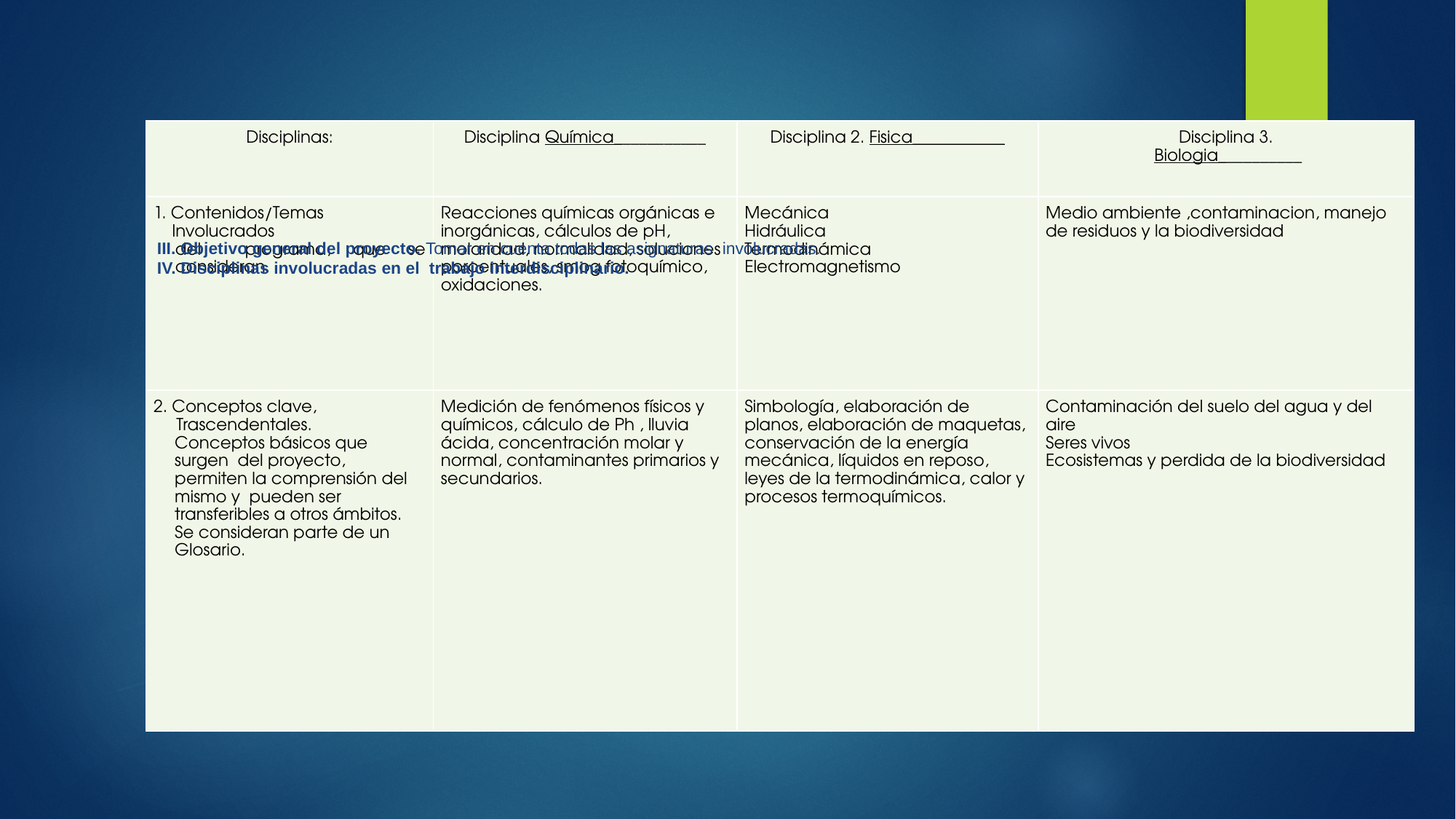

| Disciplinas: | Disciplina Química\_\_\_\_\_\_\_\_\_\_\_ | Disciplina 2. Fisica\_\_\_\_\_\_\_\_\_\_\_ | Disciplina 3. Biologia\_\_\_\_\_\_\_\_\_\_ |
| --- | --- | --- | --- |
| 1. Contenidos/Temas Involucrados del programa, que se consideran. | Reacciones químicas orgánicas e inorgánicas, cálculos de pH, molaridad, normalidad, soluciones porcentuales, smog fotoquímico, oxidaciones. | Mecánica Hidráulica Termodinámica Electromagnetismo | Medio ambiente ,contaminacion, manejo de residuos y la biodiversidad |
| 2. Conceptos clave, Trascendentales. Conceptos básicos que surgen del proyecto, permiten la comprensión del mismo y pueden ser transferibles a otros ámbitos. Se consideran parte de un Glosario. | Medición de fenómenos físicos y químicos, cálculo de Ph , lluvia ácida, concentración molar y normal, contaminantes primarios y secundarios. | Simbología, elaboración de planos, elaboración de maquetas, conservación de la energía mecánica, líquidos en reposo, leyes de la termodinámica, calor y procesos termoquímicos. | Contaminación del suelo del agua y del aire Seres vivos Ecosistemas y perdida de la biodiversidad |
III. Objetivo general del proyecto. Tomar en cuenta todas las asignaturas  involucradas.
IV. Disciplinas involucradas en el  trabajo interdisciplinario.

| Fomentar la creatividad y el interés , desarrollando habilidades tecnológicas y conocer el uso de herramientas, para poder mejorar el ambiente teniendo en cuenta que diversas reacciones químicas y biológicas ayuden al control y mejoramiento de los ambientes . |
| --- |